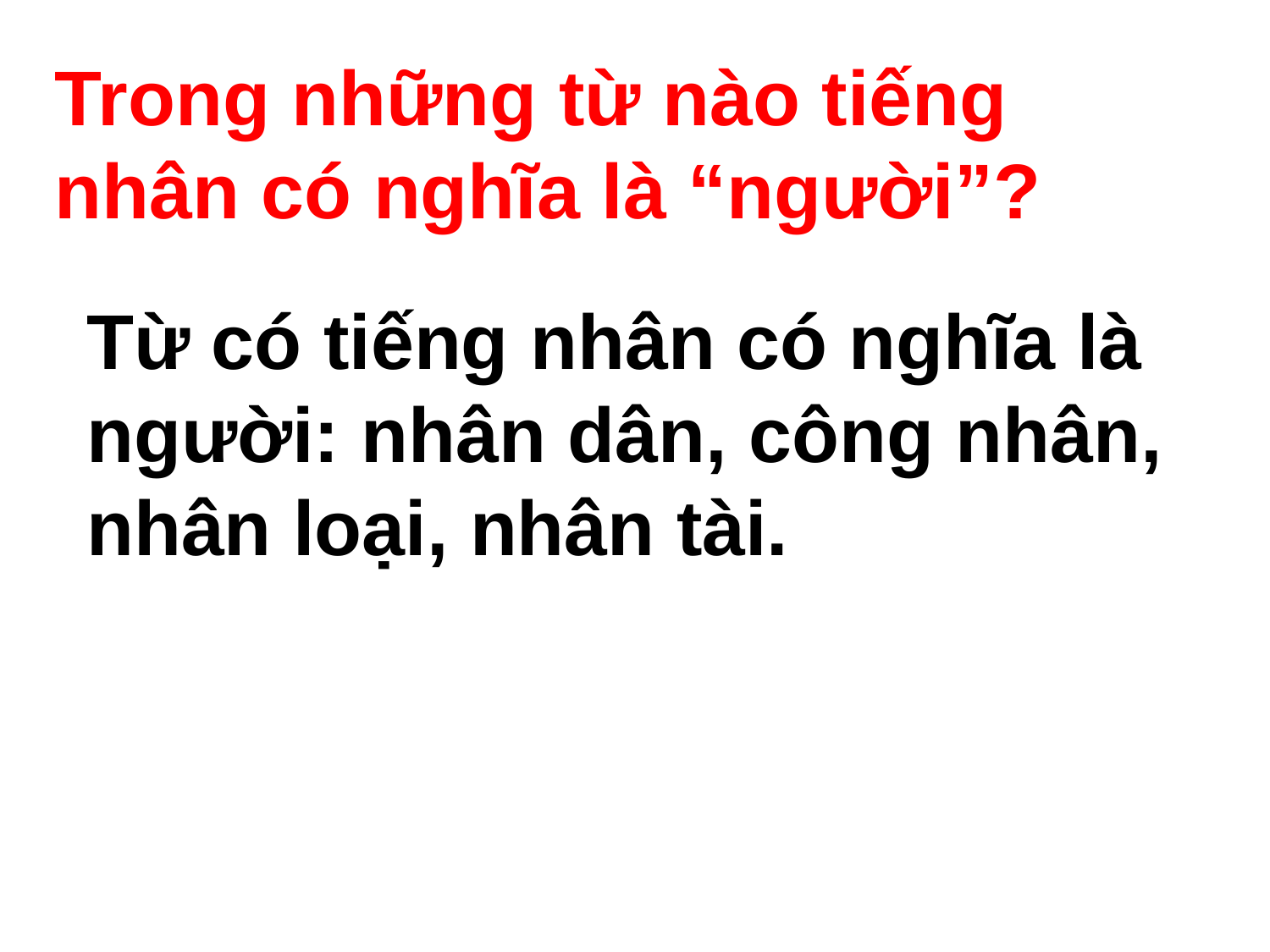

Trong những từ nào tiếng nhân có nghĩa là “người”?
Từ có tiếng nhân có nghĩa là người: nhân dân, công nhân, nhân loại, nhân tài.